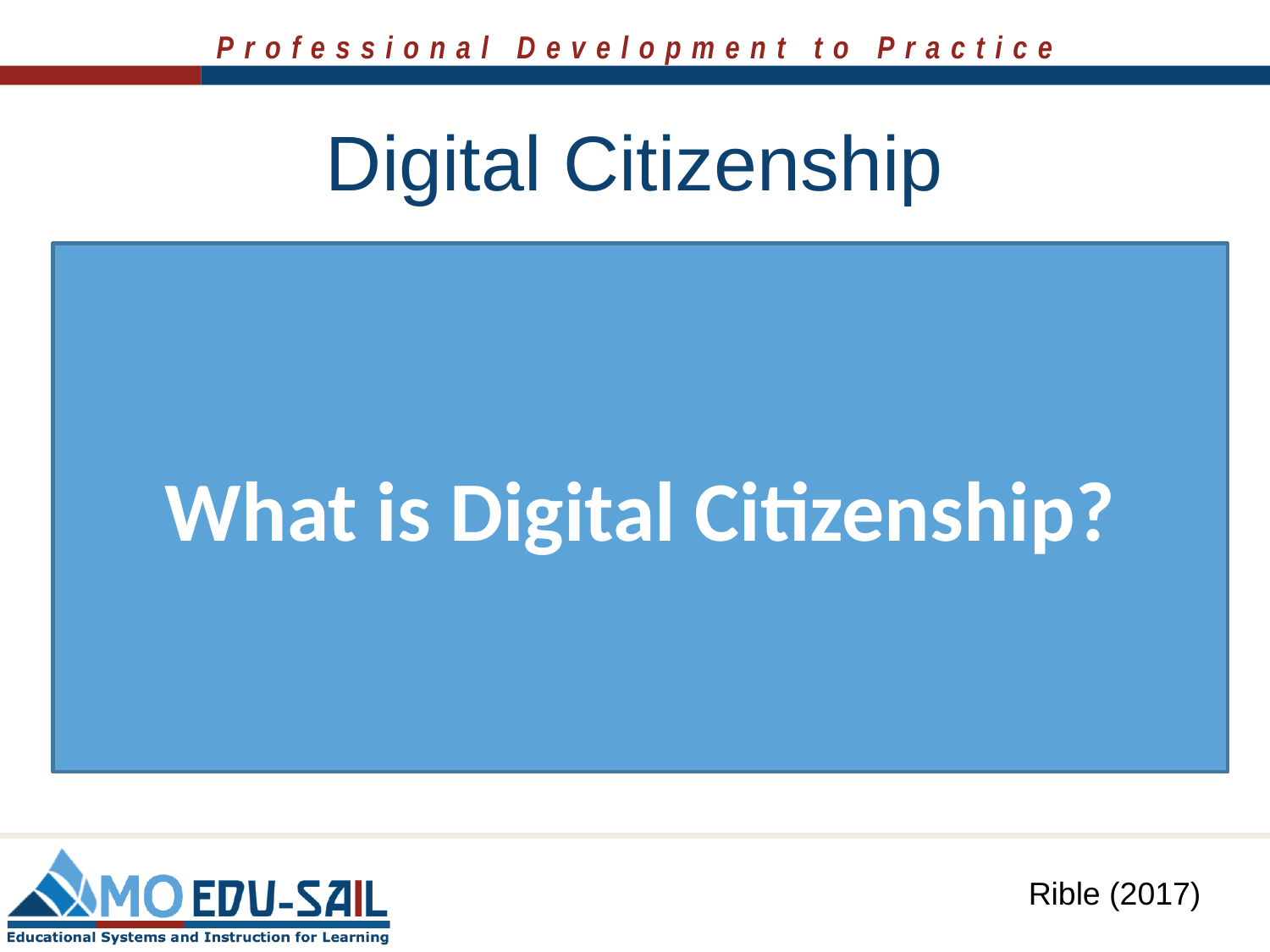

# Digital Citizenship
What is Digital Citizenship?
Digital citizenship is the norms of appropriate, responsible technology use.  Too often we are seeing students as well as adults misusing and abusing technology but not sure what to do. The issue is more than what the users do not know but what is considered appropriate technology usage.
Rible (2017)